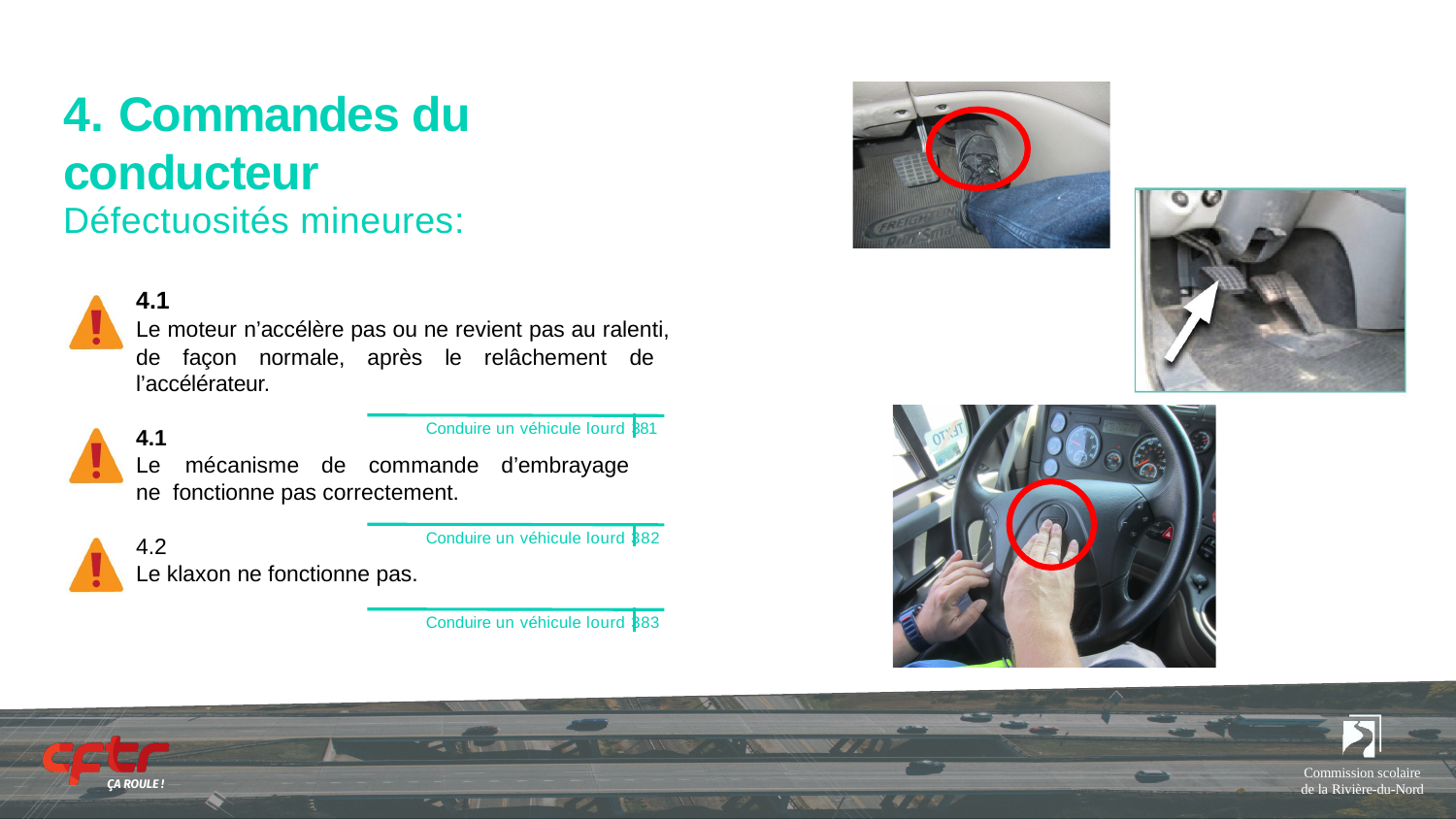

# 4. Commandes du conducteur

Défectuosités mineures:
4.1
Le moteur n’accélère pas ou ne revient pas au ralenti,  de façon normale, après le relâchement de  l’accélérateur.

Conduire un véhicule lourd 381
4.1

Le	mécanisme	de	commande	d’embrayage	ne  fonctionne pas correctement.

Conduire un véhicule lourd 382
4.2
Le klaxon ne fonctionne pas.

Conduire un véhicule lourd 383
Commission scolaire  de la Rivière-du-Nord
ÇA ROULE !